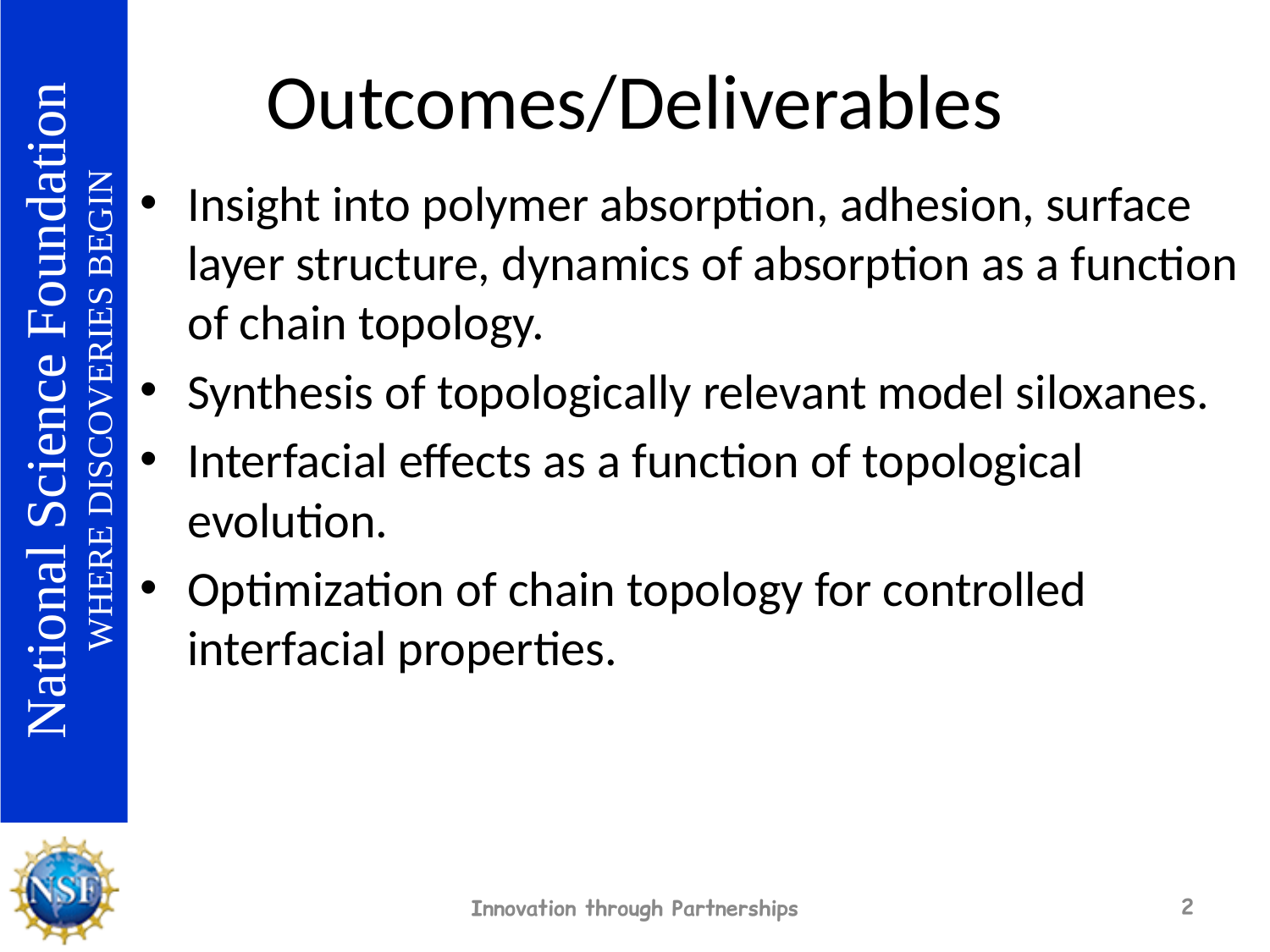

# Outcomes/Deliverables
Insight into polymer absorption, adhesion, surface layer structure, dynamics of absorption as a function of chain topology.
Synthesis of topologically relevant model siloxanes.
Interfacial effects as a function of topological evolution.
Optimization of chain topology for controlled interfacial properties.

Innovation through Partnerships
2